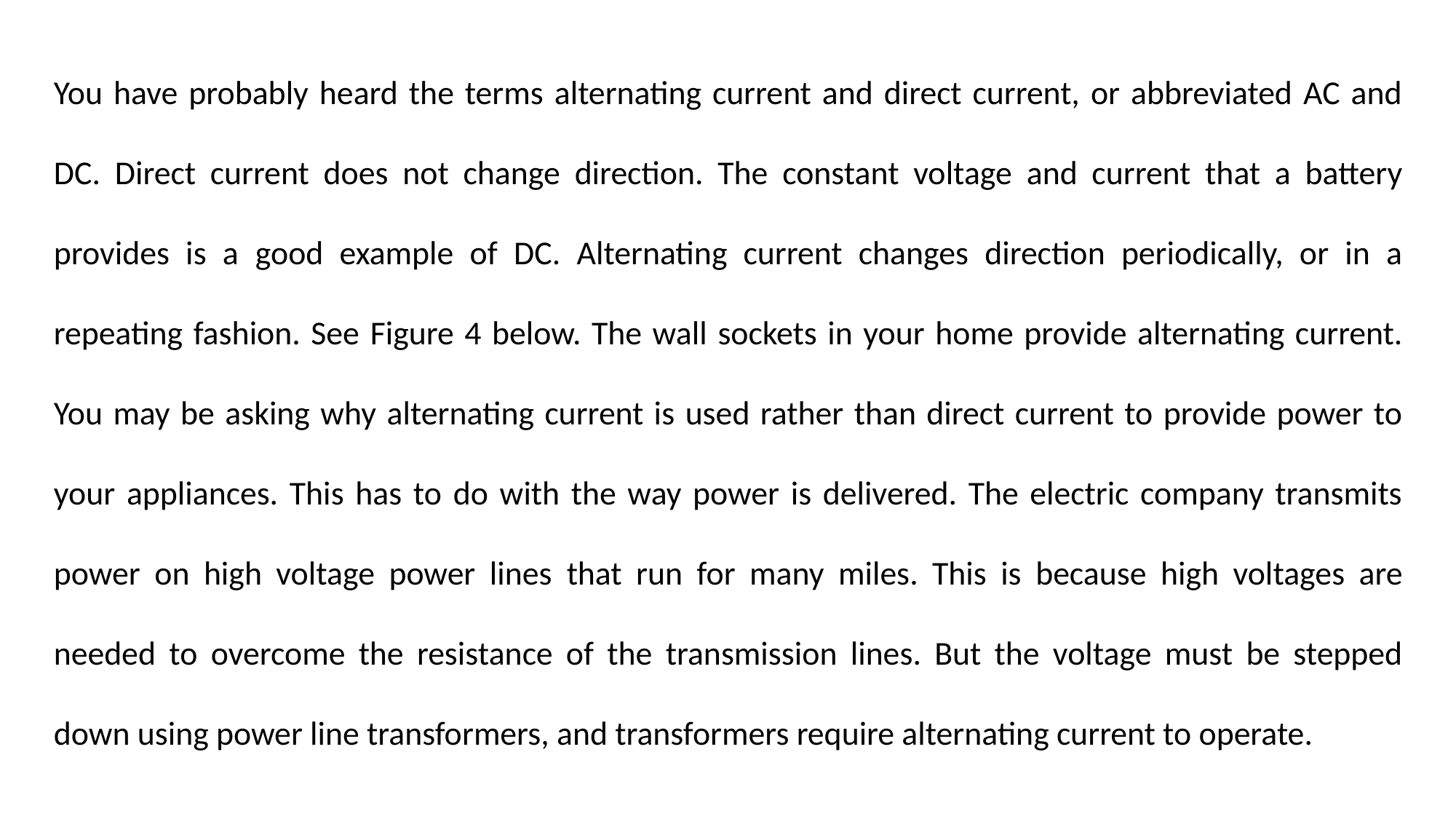

You have probably heard the terms alternating current and direct current, or abbreviated AC and DC. Direct current does not change direction. The constant voltage and current that a battery provides is a good example of DC. Alternating current changes direction periodically, or in a repeating fashion. See Figure 4 below. The wall sockets in your home provide alternating current. You may be asking why alternating current is used rather than direct current to provide power to your appliances. This has to do with the way power is delivered. The electric company transmits power on high voltage power lines that run for many miles. This is because high voltages are needed to overcome the resistance of the transmission lines. But the voltage must be stepped down using power line transformers, and transformers require alternating current to operate.